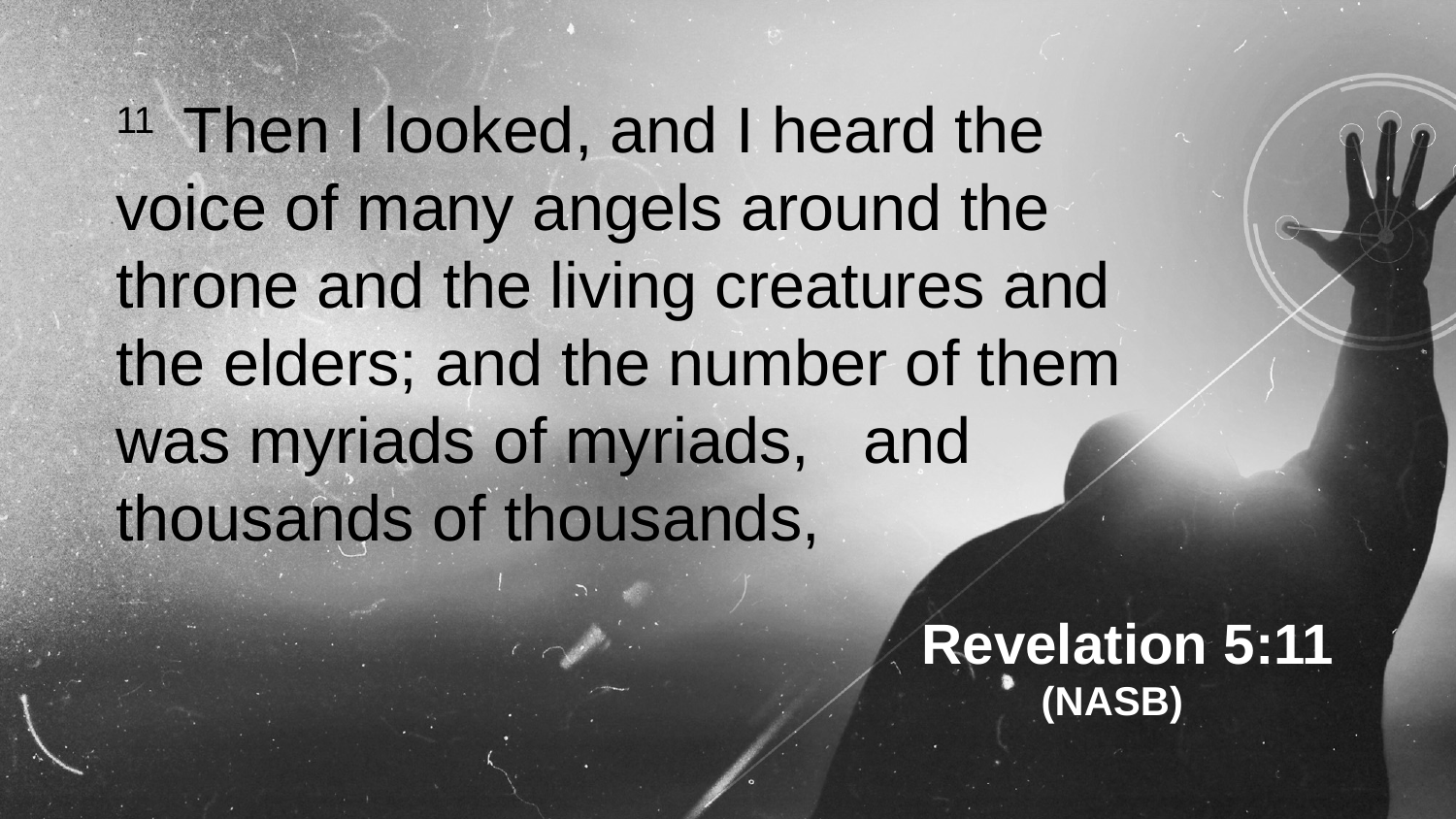

11  Then I looked, and I heard the voice of many angels around the throne and the living creatures and the elders; and the number of them was myriads of myriads,   and thousands of thousands,

  Revelation 5:11 (NASB)